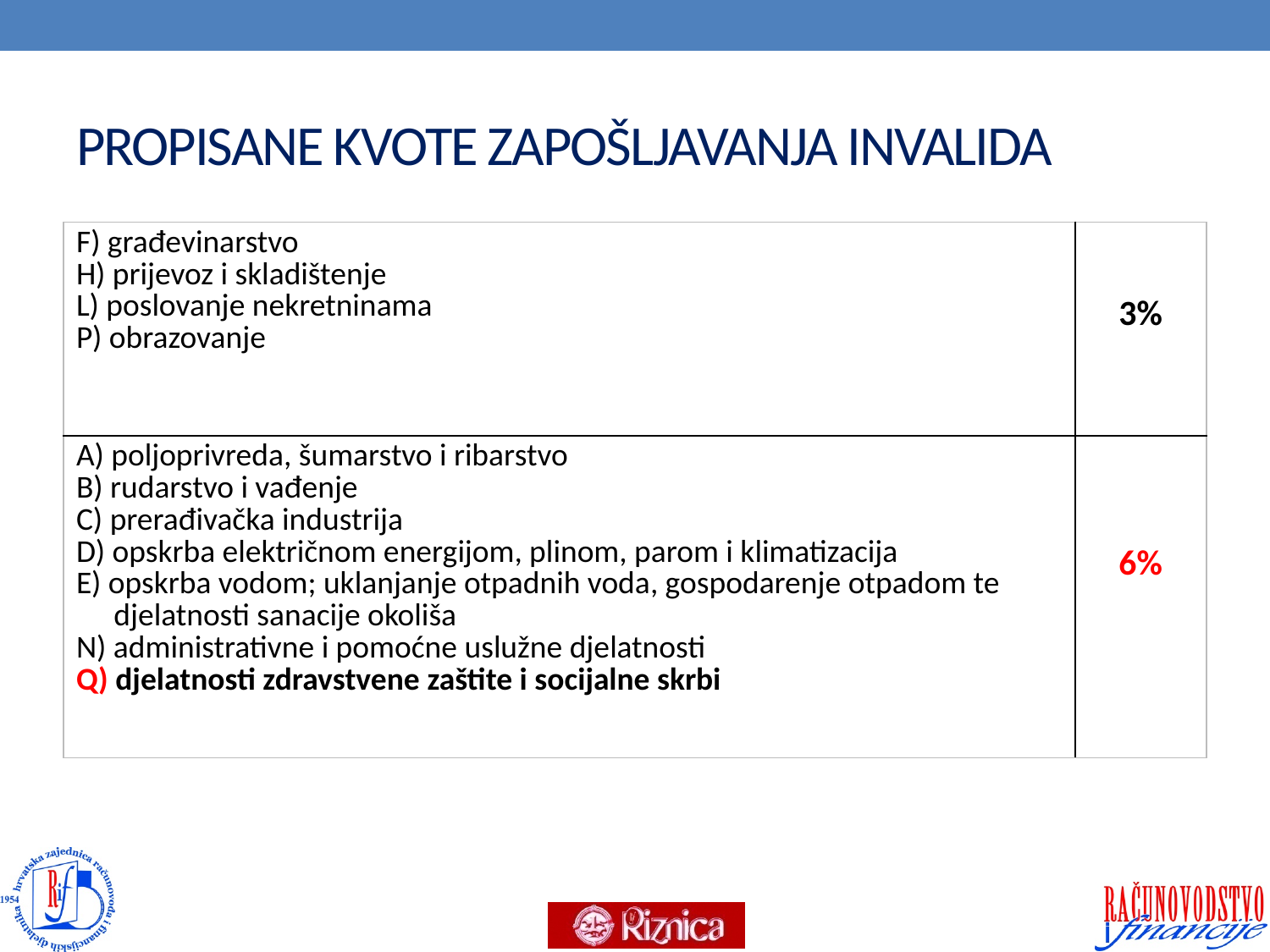

# PROPISANE KVOTE ZAPOŠLJAVANJA INVALIDA
| F) građevinarstvo H) prijevoz i skladištenje L) poslovanje nekretninama P) obrazovanje | 3% |
| --- | --- |
| A) poljoprivreda, šumarstvo i ribarstvo B) rudarstvo i vađenje C) prerađivačka industrija D) opskrba električnom energijom, plinom, parom i klimatizacija E) opskrba vodom; uklanjanje otpadnih voda, gospodarenje otpadom te djelatnosti sanacije okoliša N) administrativne i pomoćne uslužne djelatnosti Q) djelatnosti zdravstvene zaštite i socijalne skrbi | 6% |